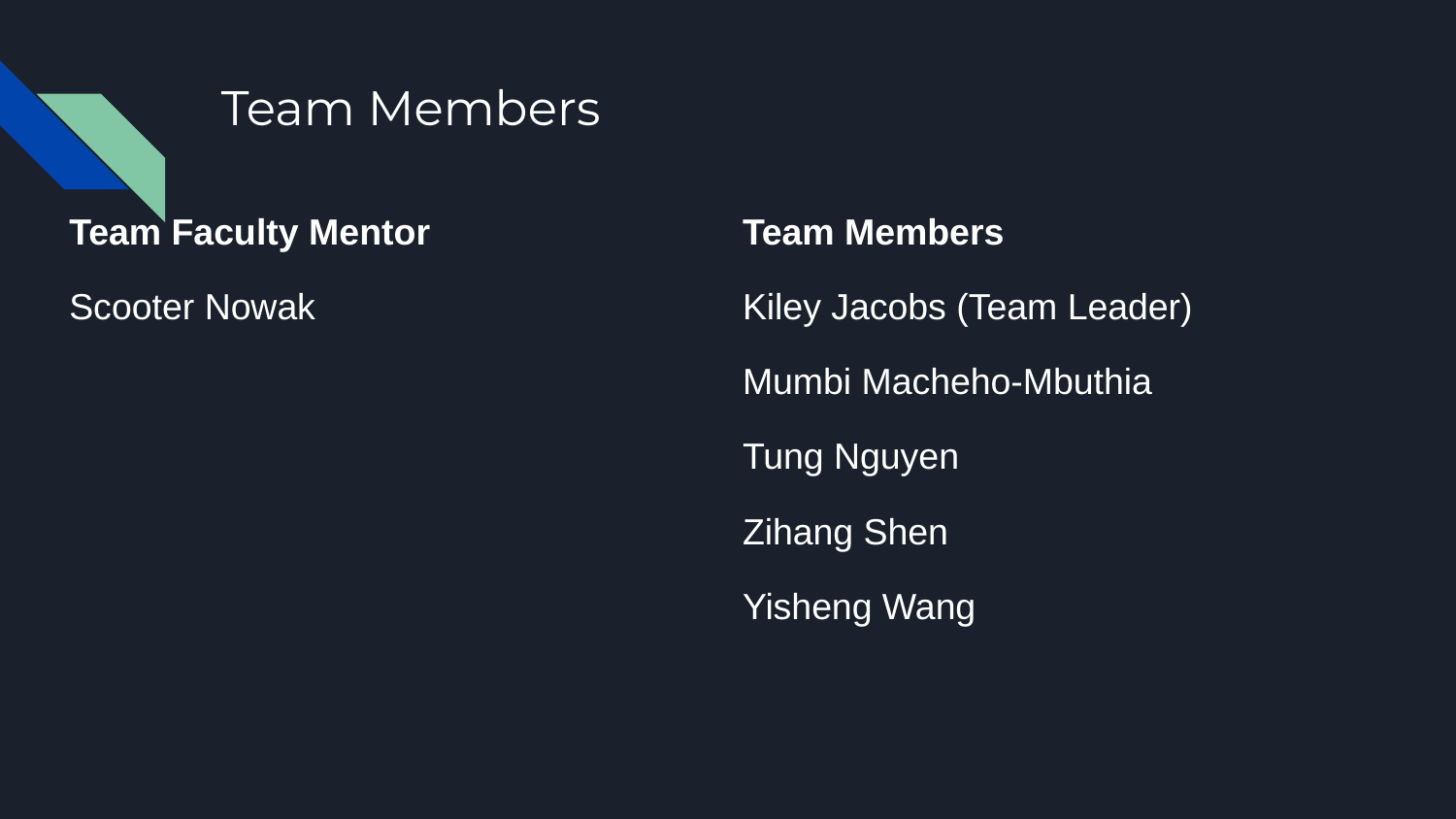

# Team Members
Team Faculty Mentor
Scooter Nowak
Team Members
Kiley Jacobs (Team Leader)
Mumbi Macheho-Mbuthia
Tung Nguyen
Zihang Shen
Yisheng Wang